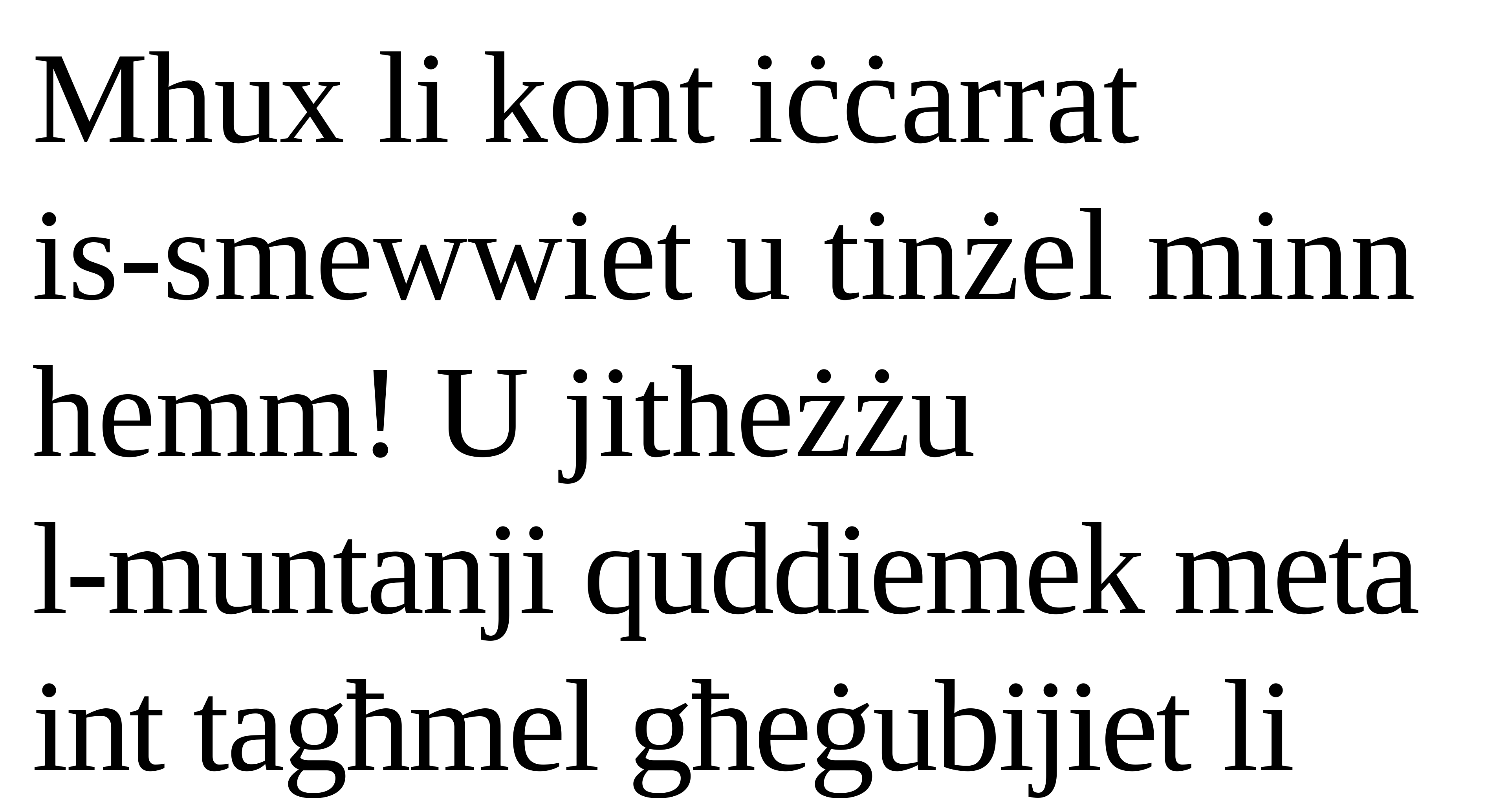

Mhux li kont iċċarrat
is-smewwiet u tinżel minn hemm! U jitheżżu
l-muntanji quddiemek meta int tagħmel għeġubijiet li